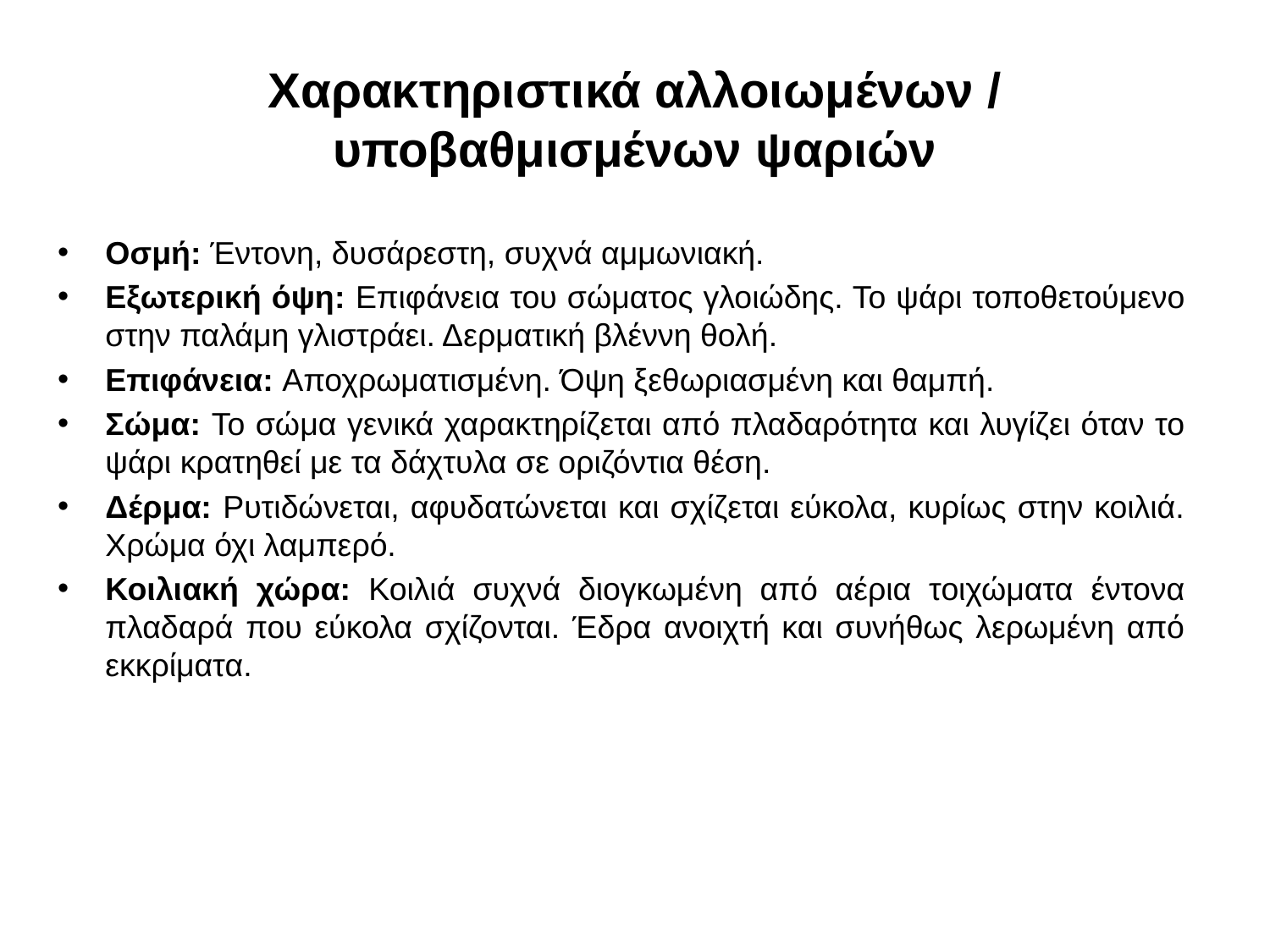

# Χαρακτηριστικά αλλοιωμένων / υποβαθμισμένων ψαριών
Οσμή: Έντονη, δυσάρεστη, συχνά αμμωνιακή.
Εξωτερική όψη: Επιφάνεια του σώματος γλοιώδης. Το ψάρι τοποθετούμενο στην παλάμη γλιστράει. Δερματική βλέννη θολή.
Επιφάνεια: Αποχρωματισμένη. Όψη ξεθωριασμένη και θαμπή.
Σώμα: Το σώμα γενικά χαρακτηρίζεται από πλαδαρότητα και λυγίζει όταν το ψάρι κρατηθεί με τα δάχτυλα σε οριζόντια θέση.
Δέρμα: Ρυτιδώνεται, αφυδατώνεται και σχίζεται εύκολα, κυρίως στην κοιλιά. Χρώμα όχι λαμπερό.
Κοιλιακή χώρα: Κοιλιά συχνά διογκωμένη από αέρια τοιχώματα έντονα πλαδαρά που εύκολα σχίζονται. Έδρα ανοιχτή και συνήθως λερωμένη από εκκρίματα.